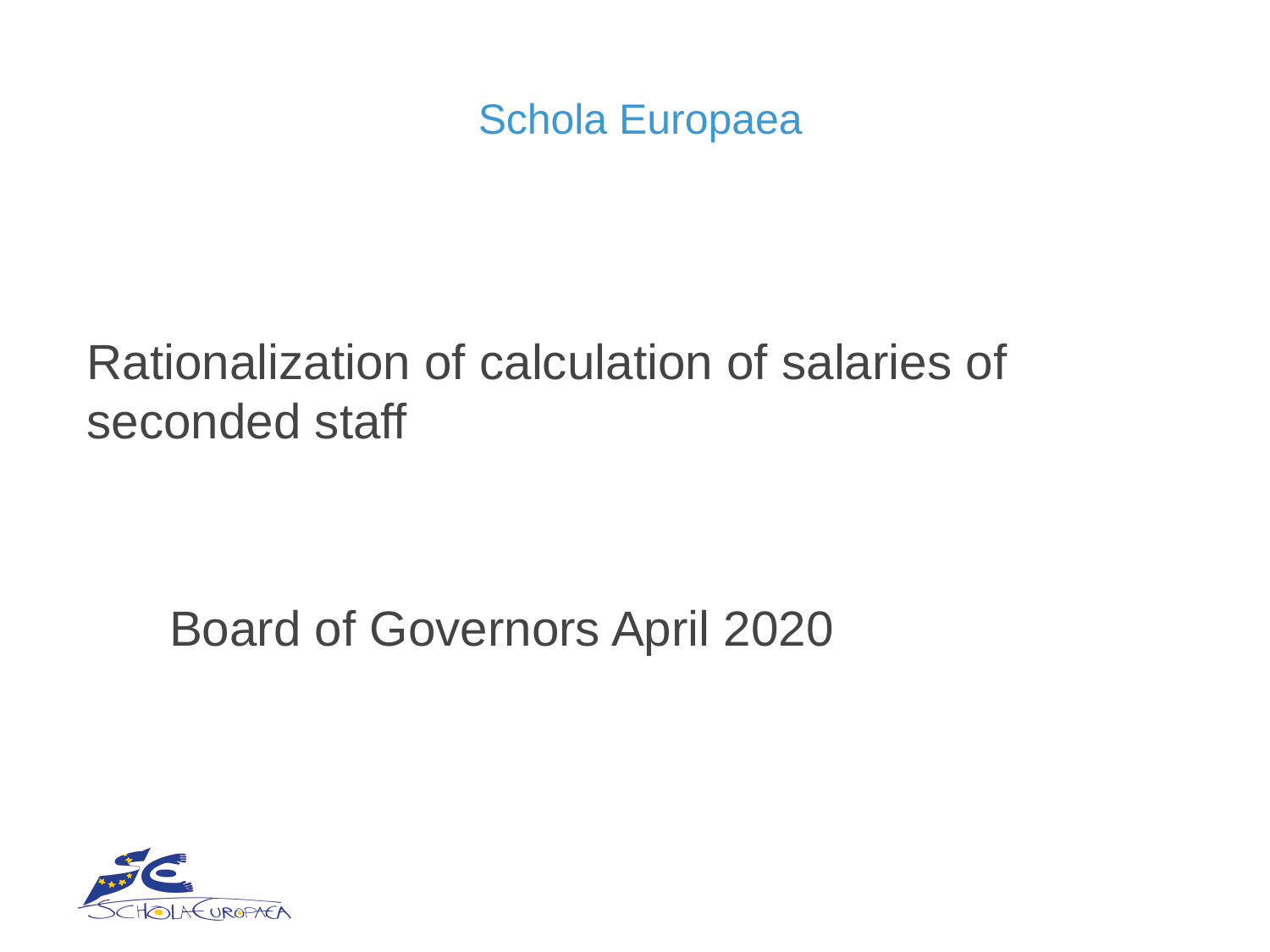

# Schola Europaea

Rationalization of calculation of salaries of seconded staff

      Board of Governors April 2020